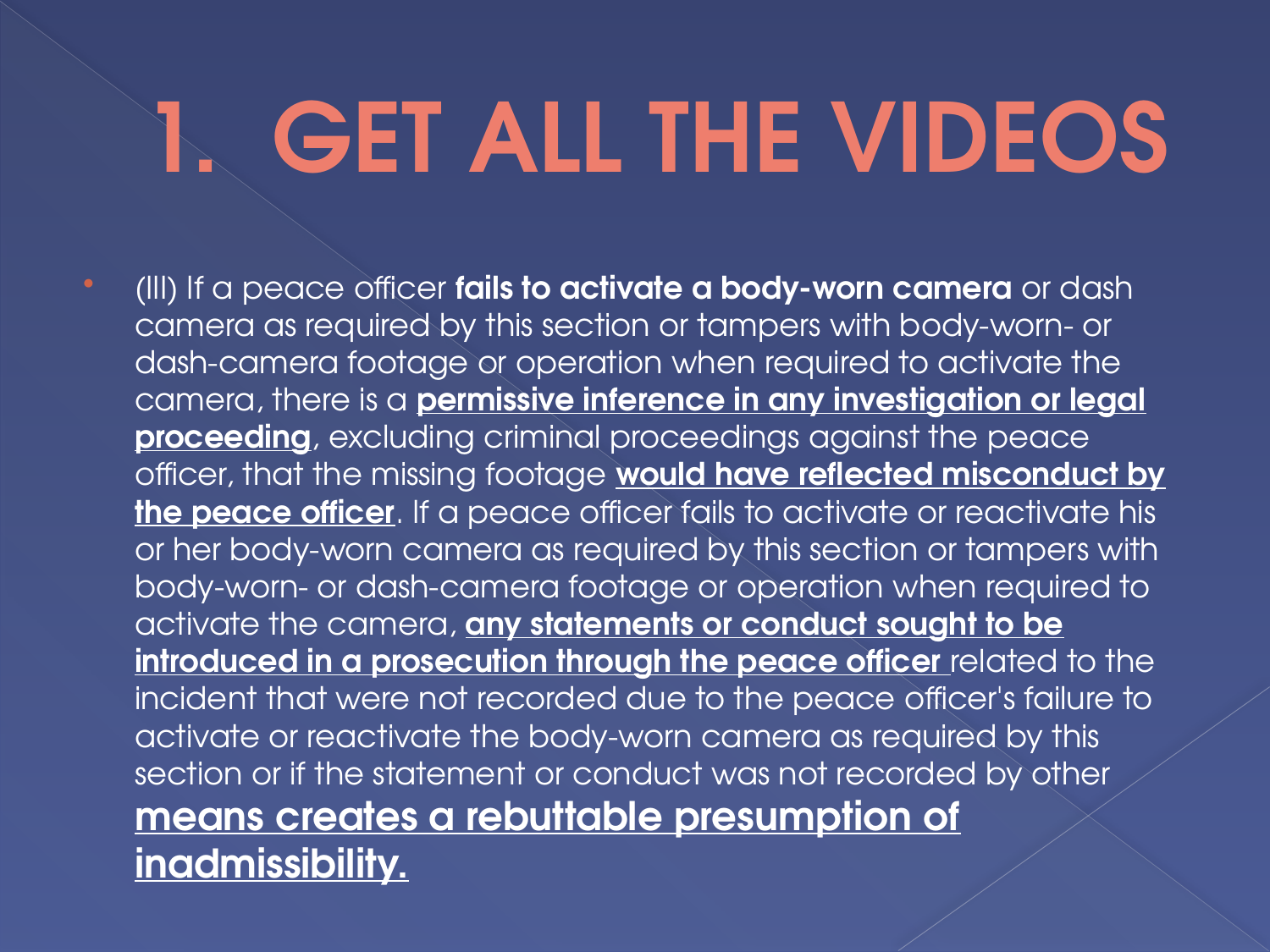

# 1.  GET ALL THE VIDEOS
(III) If a peace officer fails to activate a body-worn camera or dash camera as required by this section or tampers with body-worn- or dash-camera footage or operation when required to activate the camera, there is a permissive inference in any investigation or legal proceeding, excluding criminal proceedings against the peace officer, that the missing footage would have reflected misconduct by the peace officer. If a peace officer fails to activate or reactivate his or her body-worn camera as required by this section or tampers with body-worn- or dash-camera footage or operation when required to activate the camera, any statements or conduct sought to be introduced in a prosecution through the peace officer related to the incident that were not recorded due to the peace officer's failure to activate or reactivate the body-worn camera as required by this section or if the statement or conduct was not recorded by other means creates a rebuttable presumption of inadmissibility.